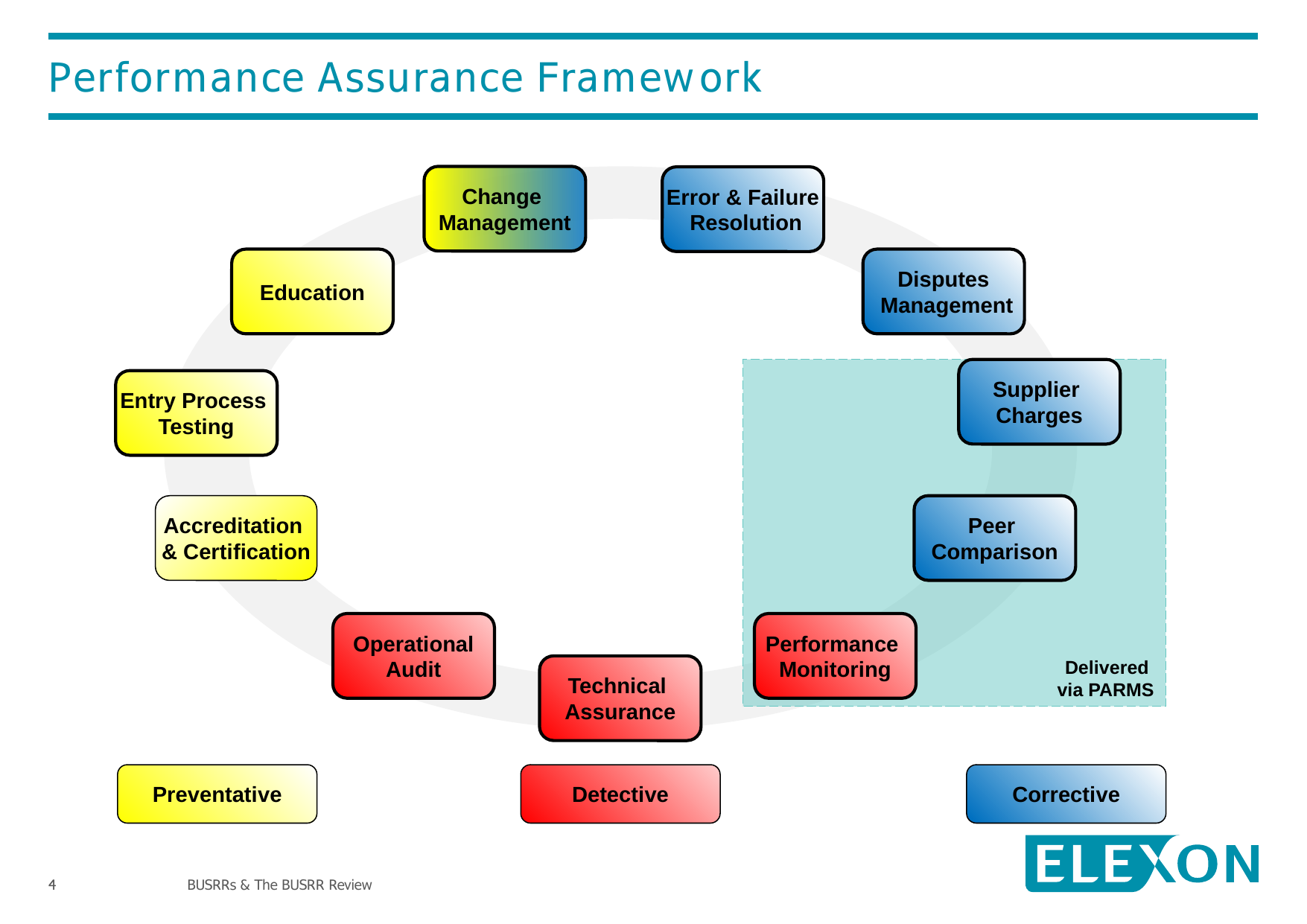

# Performance Assurance Framework

Change
Management
Error & Failure
 Resolution
Education
Disputes
 Management

Supplier
Charges
Entry Process
Testing
Accreditation
& Certification
Peer
Comparison
Operational
Audit
Performance
Monitoring
Delivered
via PARMS
Technical
Assurance
Preventative
Detective
Corrective
BUSRRs & The BUSRR Review
4